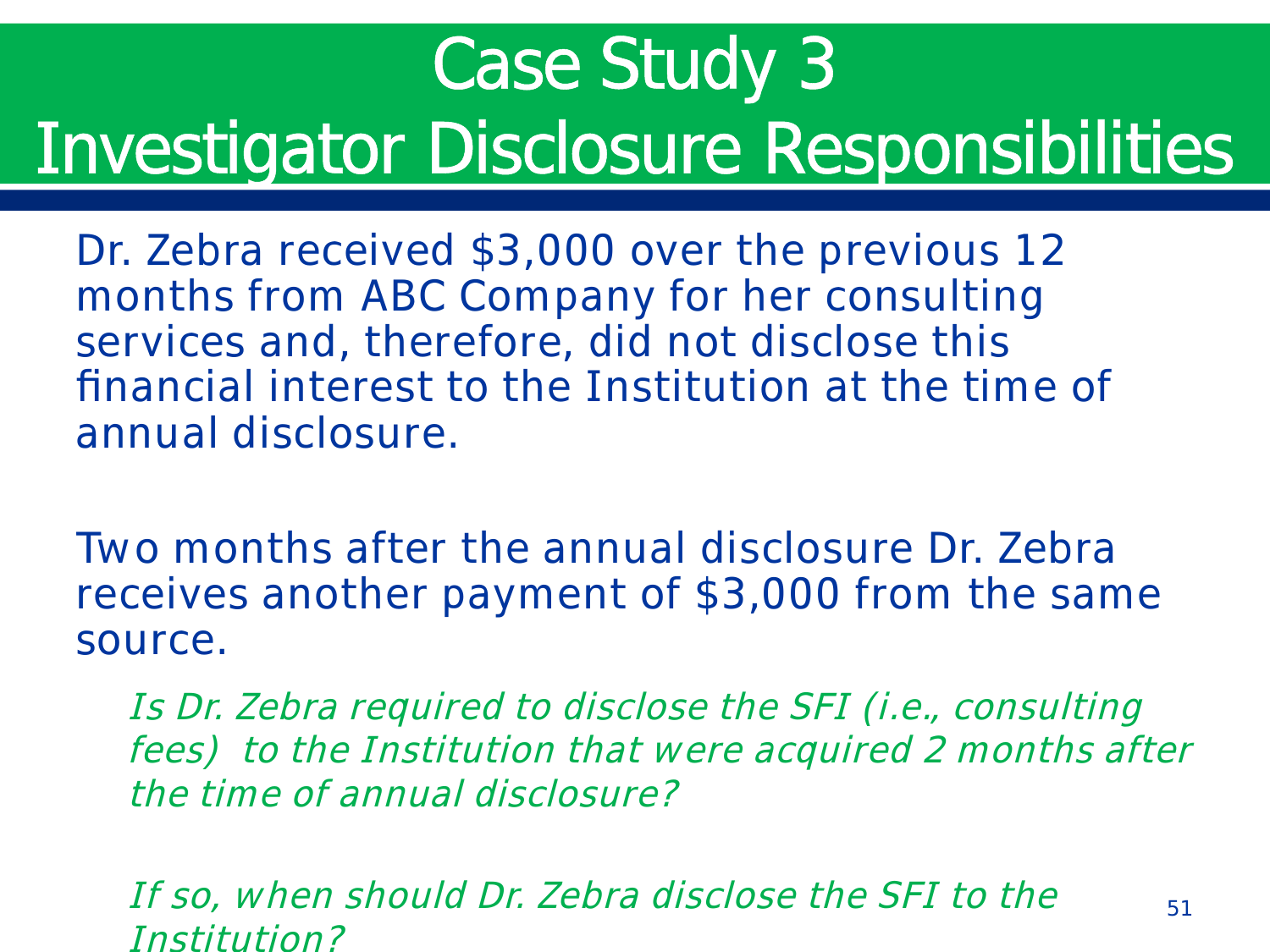

# Case Study 3 Investigator Disclosure Responsibilities
Dr. Zebra received $3,000 over the previous 12 months from ABC Company for her consulting services and, therefore, did not disclose this financial interest to the Institution at the time of annual disclosure.

Two months after the annual disclosure Dr. Zebra receives another payment of $3,000 from the same source.
Is Dr. Zebra required to disclose the SFI (i.e., consulting fees)  to the Institution that were acquired 2 months after the time of annual disclosure?

If so, when should Dr. Zebra disclose the SFI to the Institution?

51